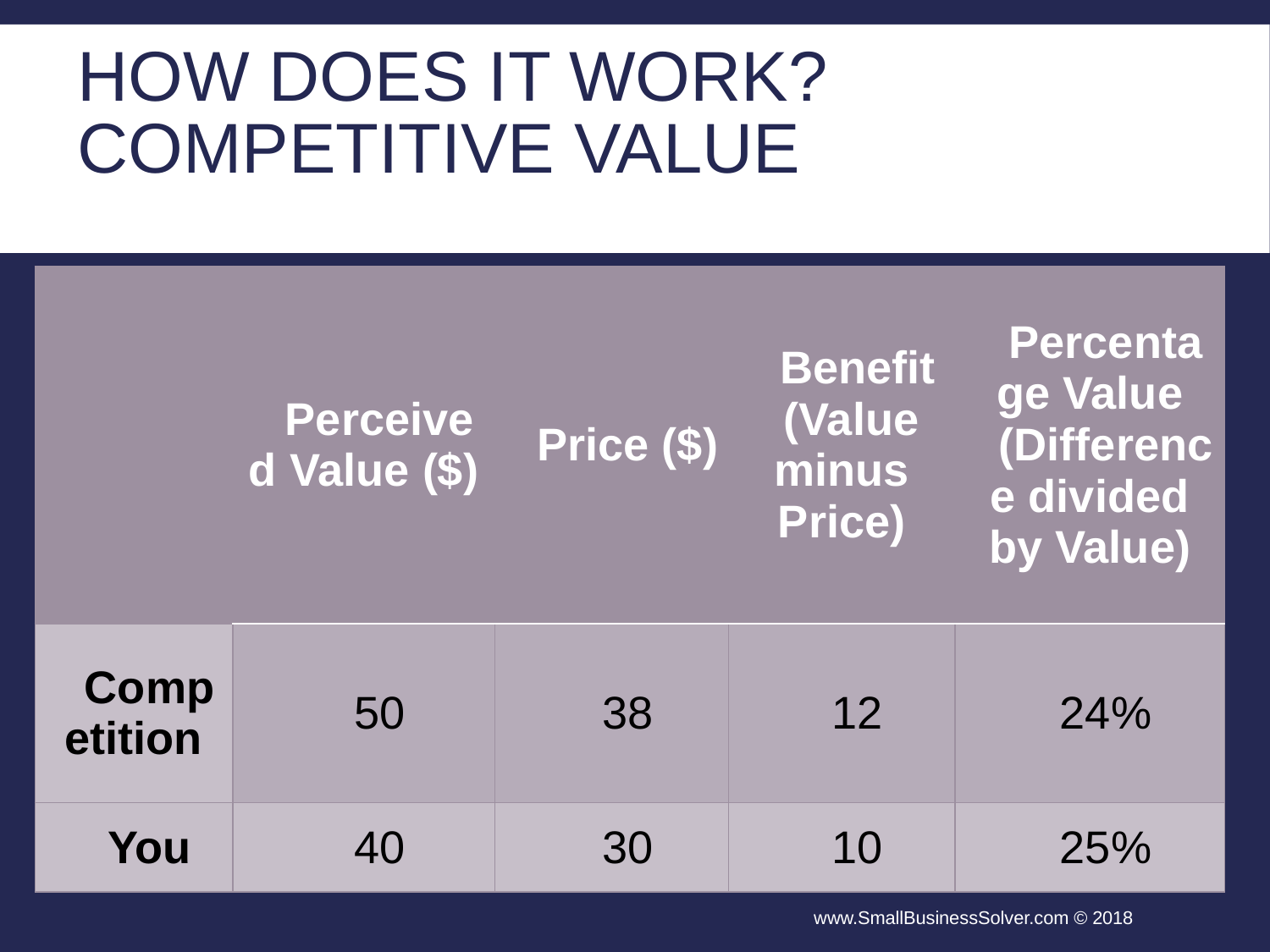

# How Does It Work? Competitive Value
|  | Perceived Value ($) | Price ($) | Benefit (Value minus Price) | Percentage Value (Difference divided by Value) |
| --- | --- | --- | --- | --- |
| Competition | 50 | 38 | 12 | 24% |
| You | 40 | 30 | 10 | 25% |
www.SmallBusinessSolver.com © 2018